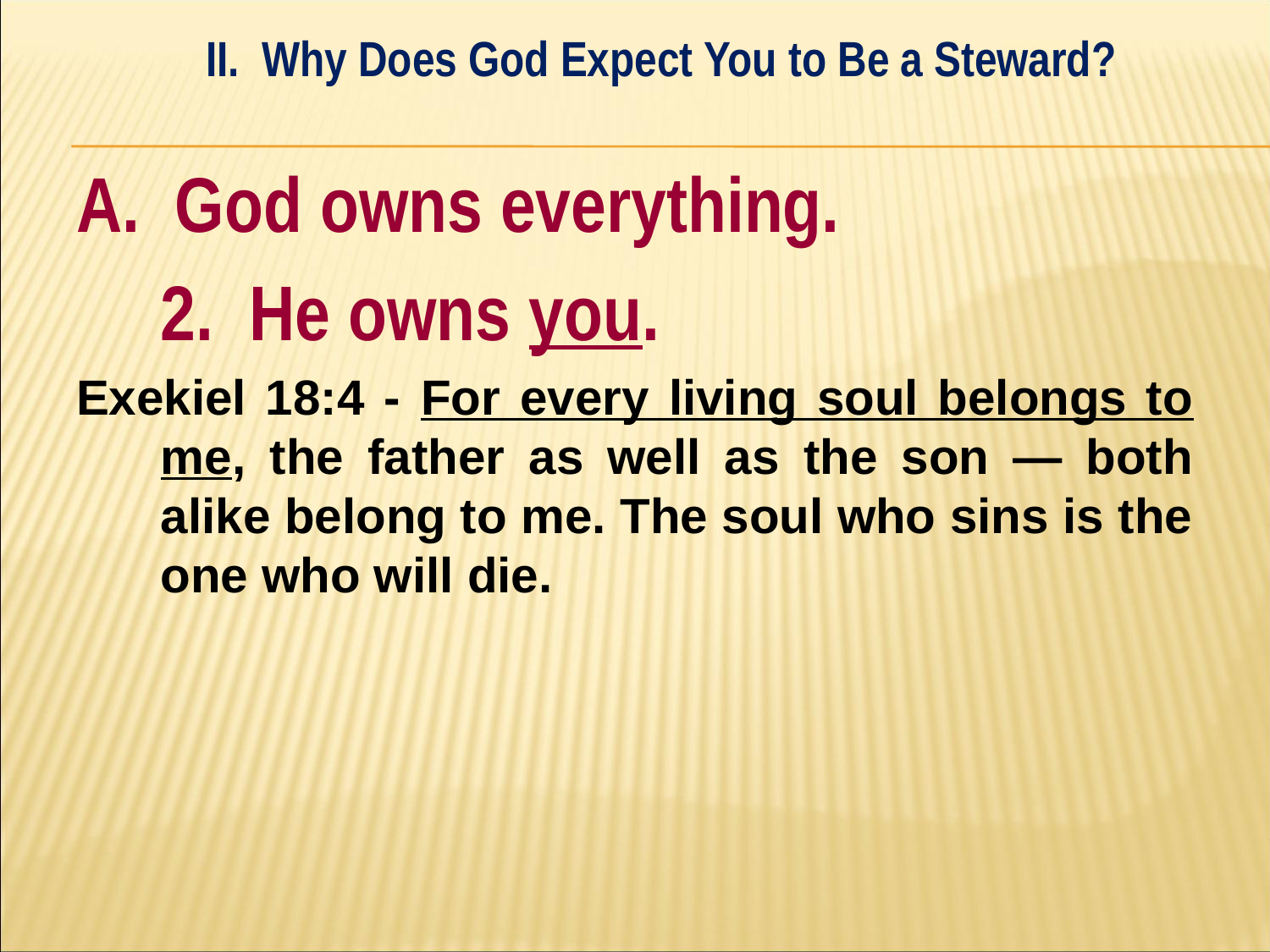

II.  Why Does God Expect You to Be a Steward?
#
A.  God owns everything.
	2.  He owns you.
Exekiel 18:4 - For every living soul belongs to me, the father as well as the son — both alike belong to me. The soul who sins is the one who will die.